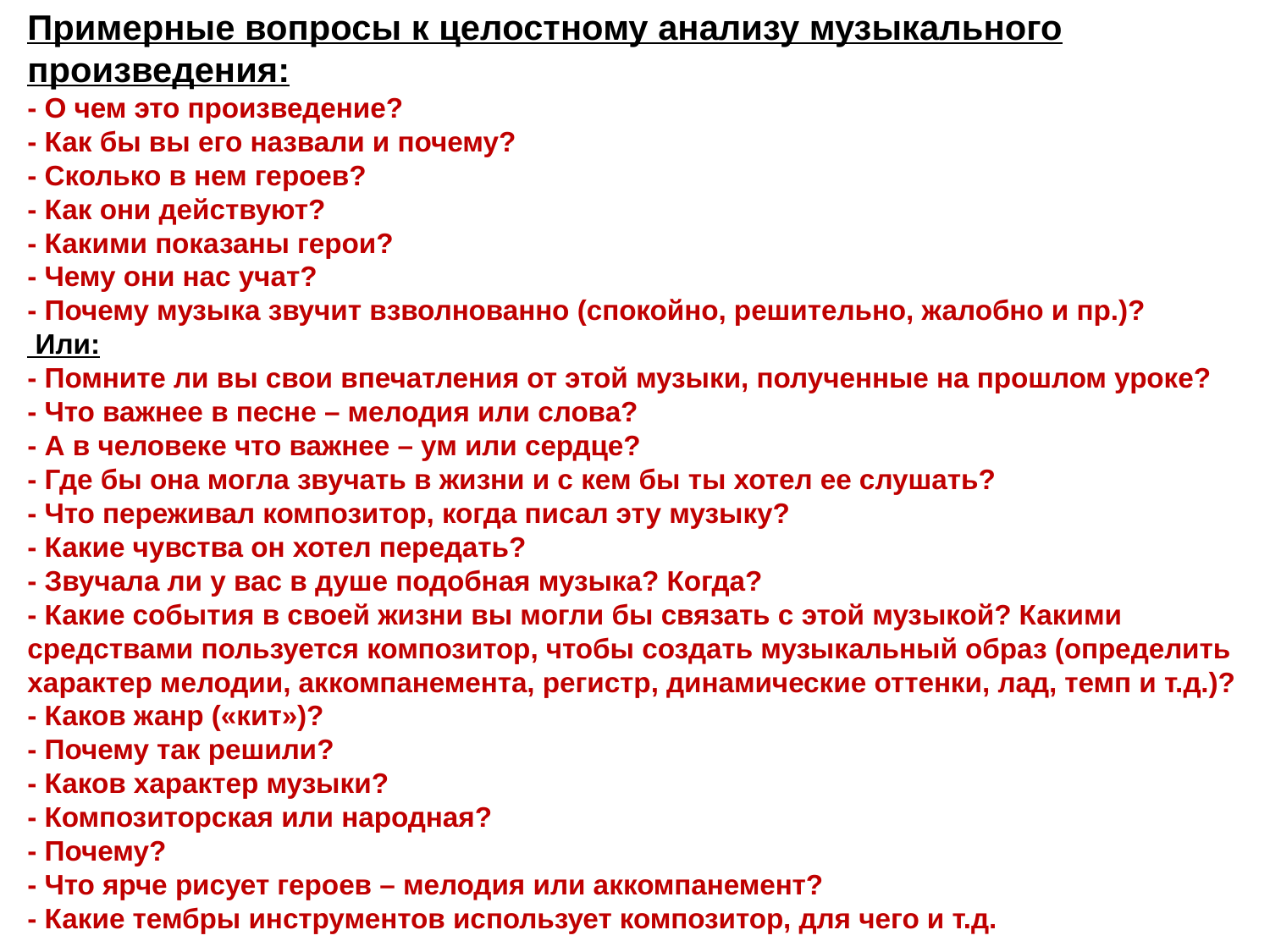

Примерные вопросы к целостному анализу музыкального произведения:
- О чем это произведение?
- Как бы вы его назвали и почему?
- Сколько в нем героев?
- Как они действуют?
- Какими показаны герои?
- Чему они нас учат?
- Почему музыка звучит взволнованно (спокойно, решительно, жалобно и пр.)?
 Или:
- Помните ли вы свои впечатления от этой музыки, полученные на прошлом уроке?
- Что важнее в песне – мелодия или слова?
- А в человеке что важнее – ум или сердце?
- Где бы она могла звучать в жизни и с кем бы ты хотел ее слушать?
- Что переживал композитор, когда писал эту музыку? 
- Какие чувства он хотел передать?
- Звучала ли у вас в душе подобная музыка? Когда?
- Какие события в своей жизни вы могли бы связать с этой музыкой? Какими средствами пользуется композитор, чтобы создать музыкальный образ (определить характер мелодии, аккомпанемента, регистр, динамические оттенки, лад, темп и т.д.)?
- Каков жанр («кит»)?
- Почему так решили?
- Каков характер музыки?
- Композиторская или народная?
- Почему?
- Что ярче рисует героев – мелодия или аккомпанемент?
- Какие тембры инструментов использует композитор, для чего и т.д.